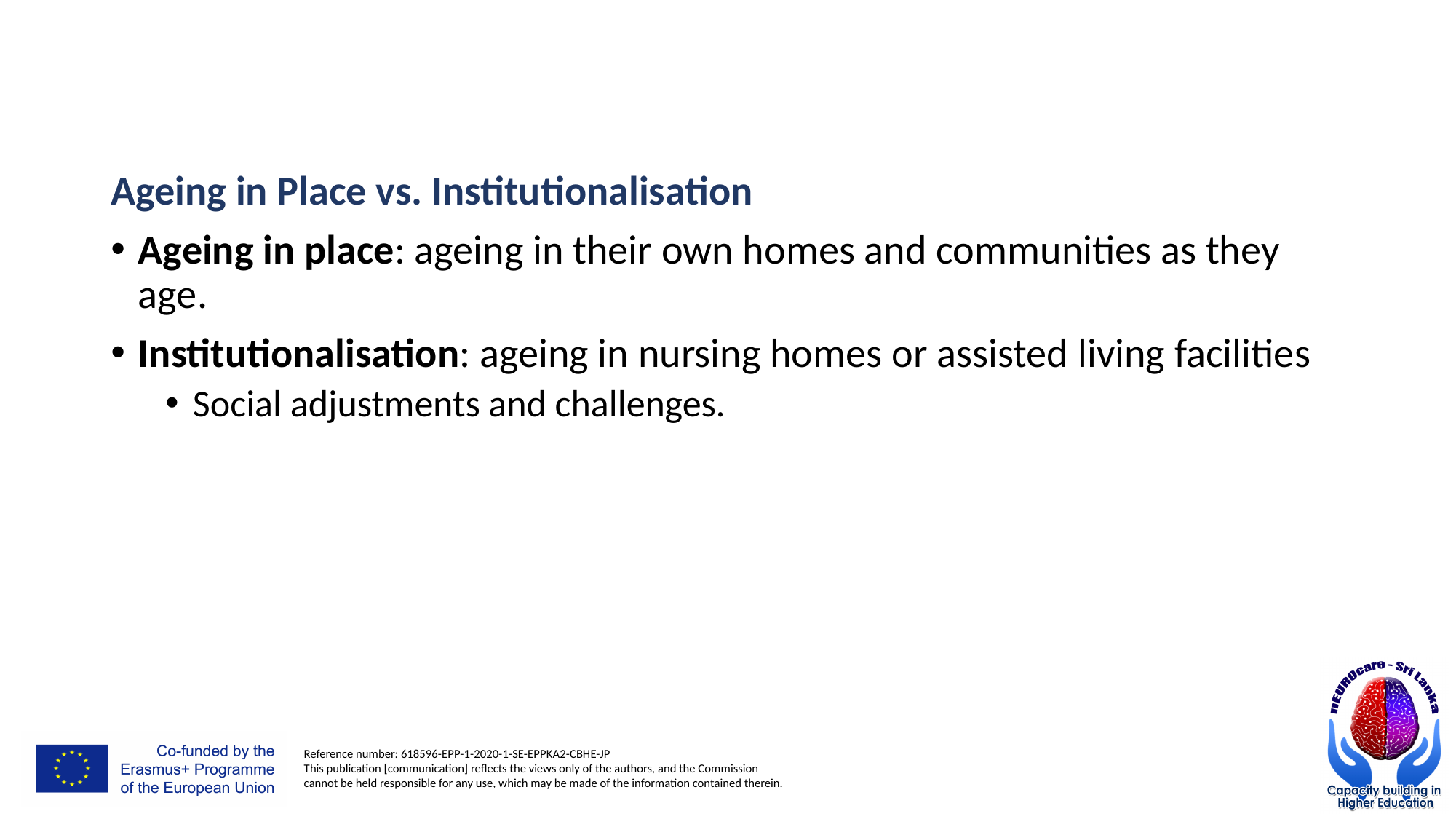

#
Ageing in Place vs. Institutionalisation
Ageing in place: ageing in their own homes and communities as they age.
Institutionalisation: ageing in nursing homes or assisted living facilities
Social adjustments and challenges.